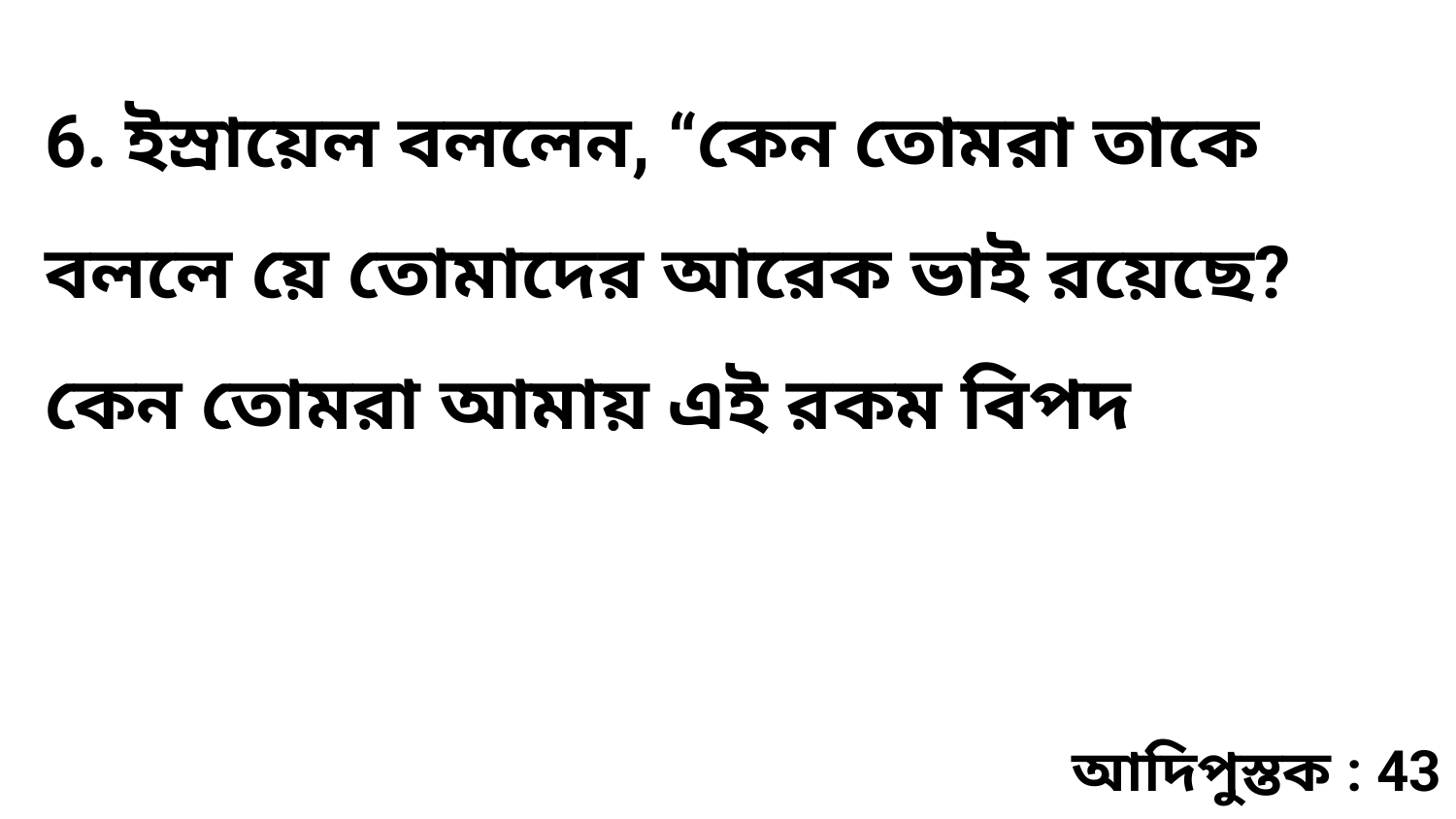

6. ইস্রায়েল বললেন, “কেন তোমরা তাকে বললে য়ে তোমাদের আরেক ভাই রয়েছে? কেন তোমরা আমায় এই রকম বিপদ
আদিপুস্তক : 43